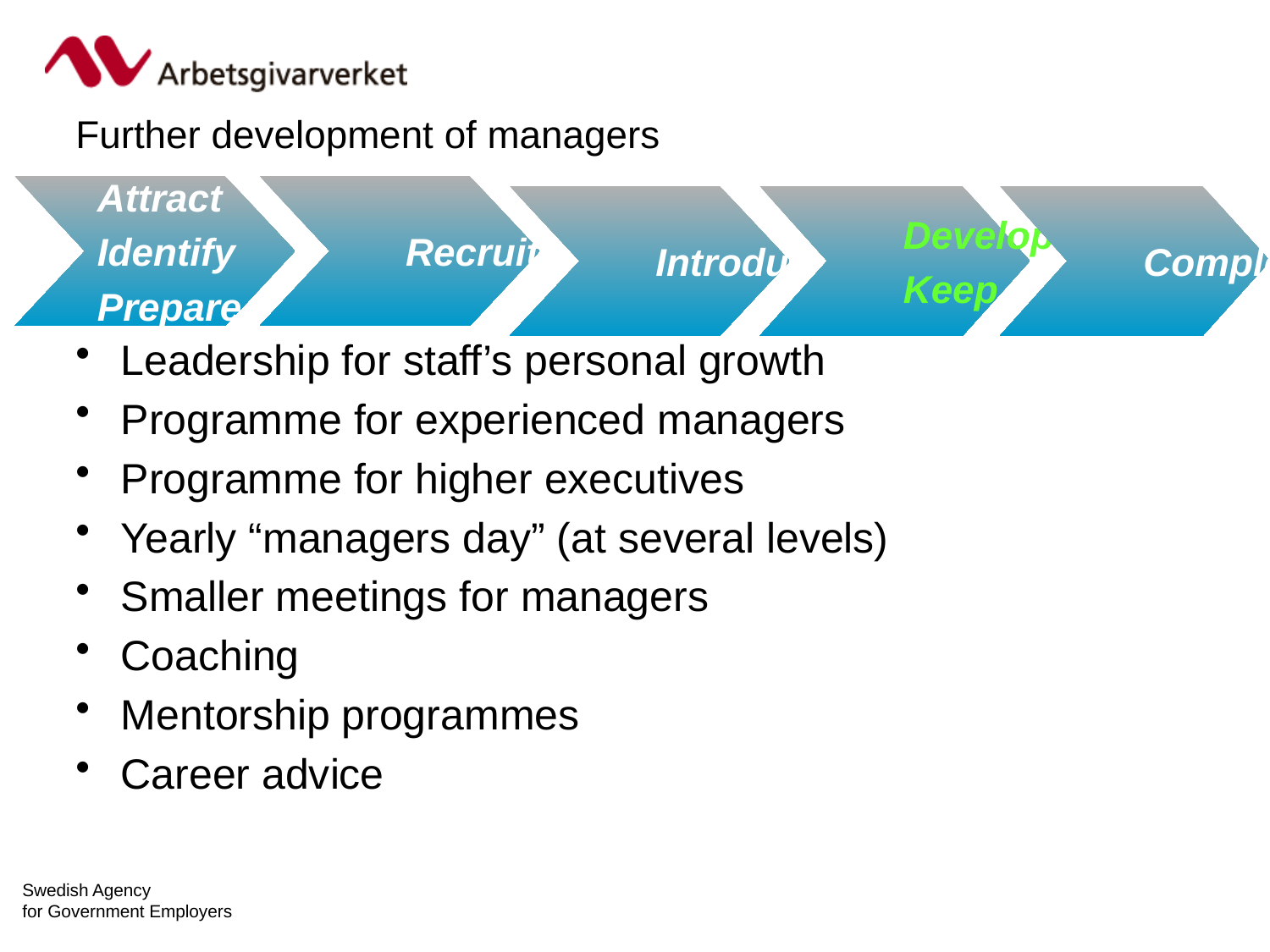

Further development of managers

Leadership for staff’s personal growth
Programme for experienced managers
Programme for higher executives
Yearly “managers day” (at several levels)
Smaller meetings for managers
Coaching
Mentorship programmes
Career advice

Attract
Identify
Prepare

Recruit

Introduce

Develop
Keep

Complete